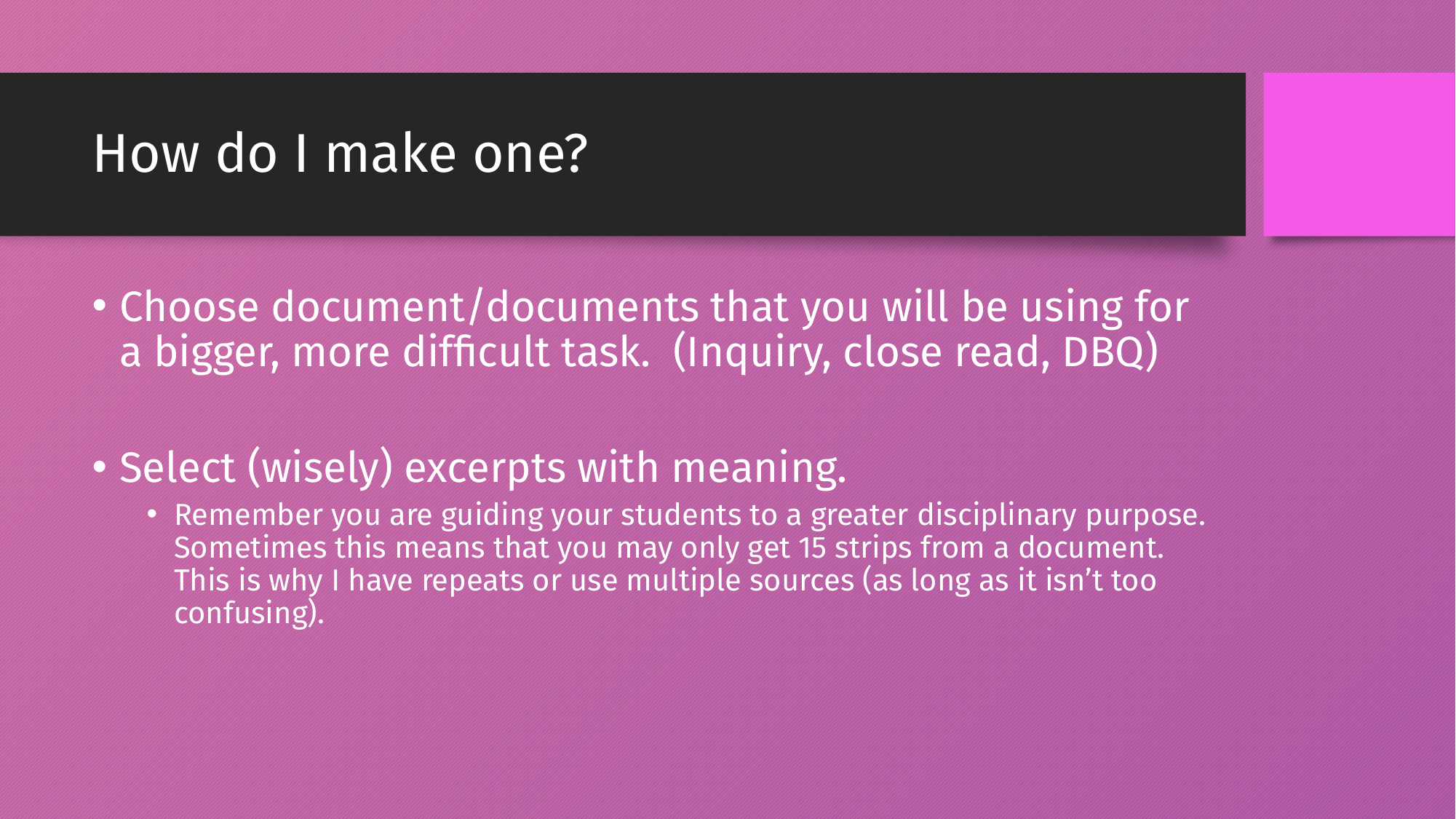

# How do I make one?
Choose document/documents that you will be using for a bigger, more difficult task.  (Inquiry, close read, DBQ)

Select (wisely) excerpts with meaning.
Remember you are guiding your students to a greater disciplinary purpose.  Sometimes this means that you may only get 15 strips from a document.  This is why I have repeats or use multiple sources (as long as it isn’t too confusing).